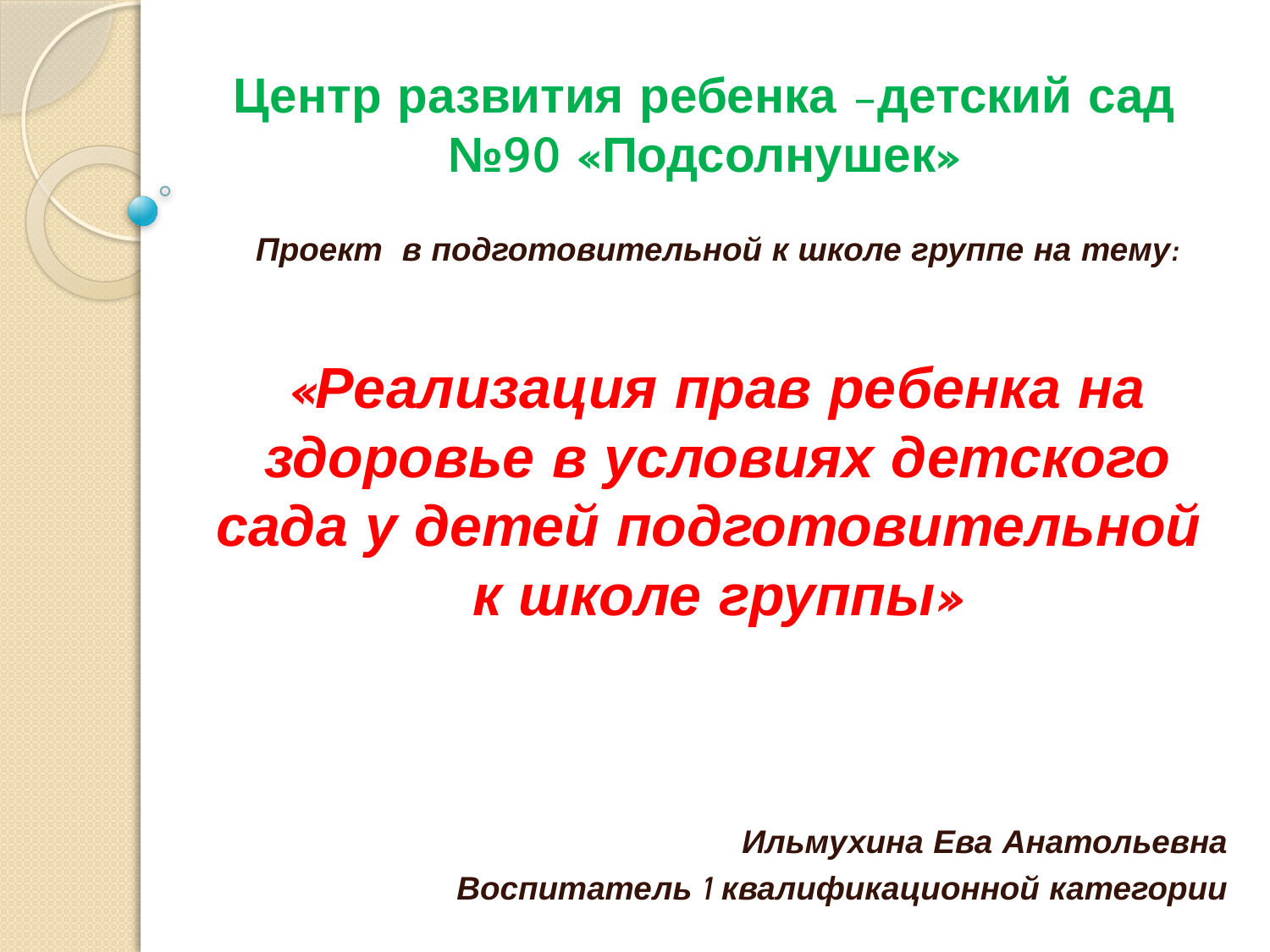

# Центр развития ребенка –детский сад №90 «Подсолнушек»
Проект  в подготовительной к школе группе на тему:

«Реализация прав ребенка на здоровье в условиях детского сада у детей подготовительной  к школе группы»

 Ильмухина Ева Анатольевна
Воспитатель 1 квалификационной категории